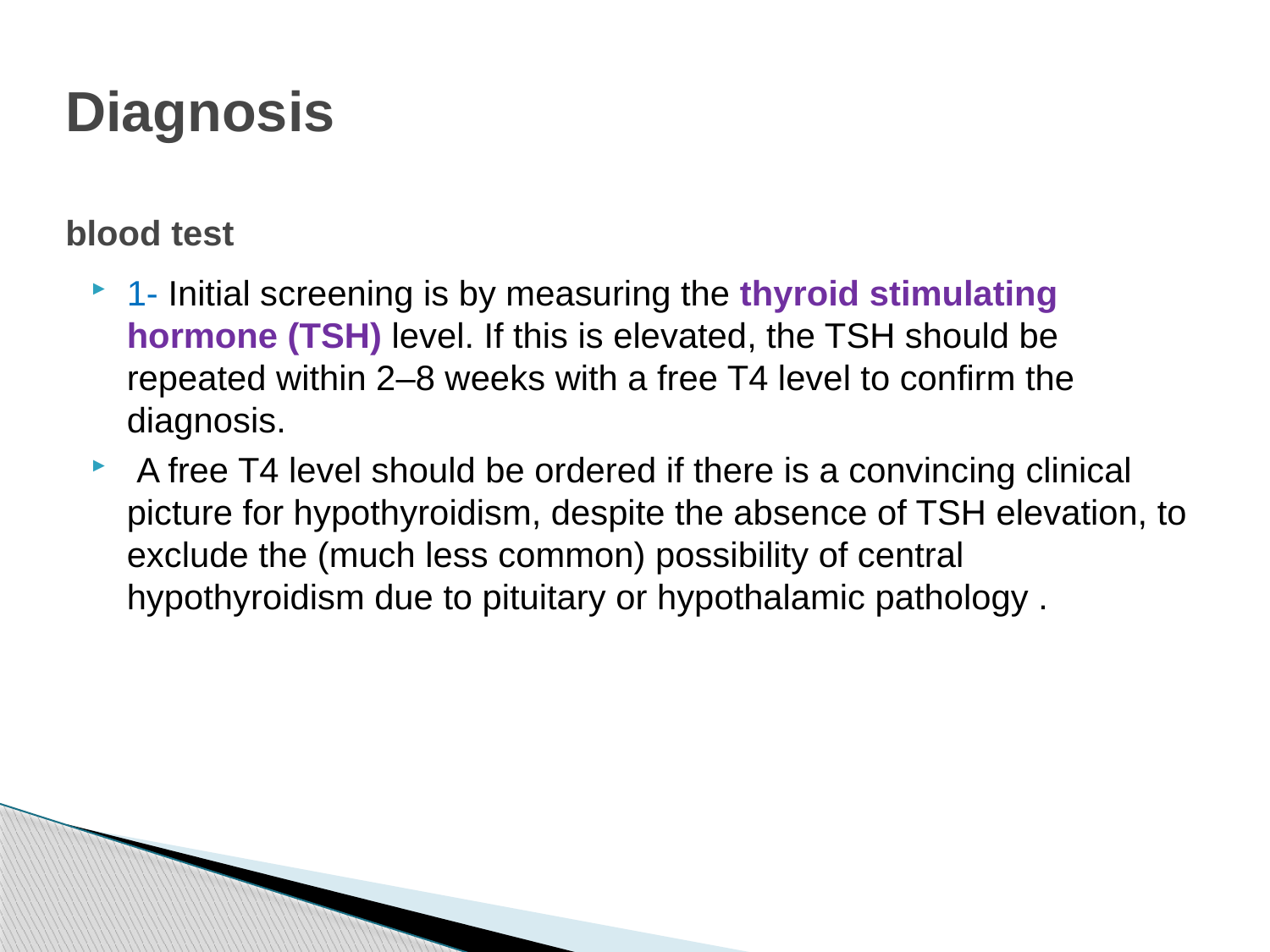

# Diagnosis blood test
1- Initial screening is by measuring the thyroid stimulating hormone (TSH) level. If this is elevated, the TSH should be repeated within 2–8 weeks with a free T4 level to confirm the diagnosis.
 A free T4 level should be ordered if there is a convincing clinical picture for hypothyroidism, despite the absence of TSH elevation, to exclude the (much less common) possibility of central hypothyroidism due to pituitary or hypothalamic pathology .